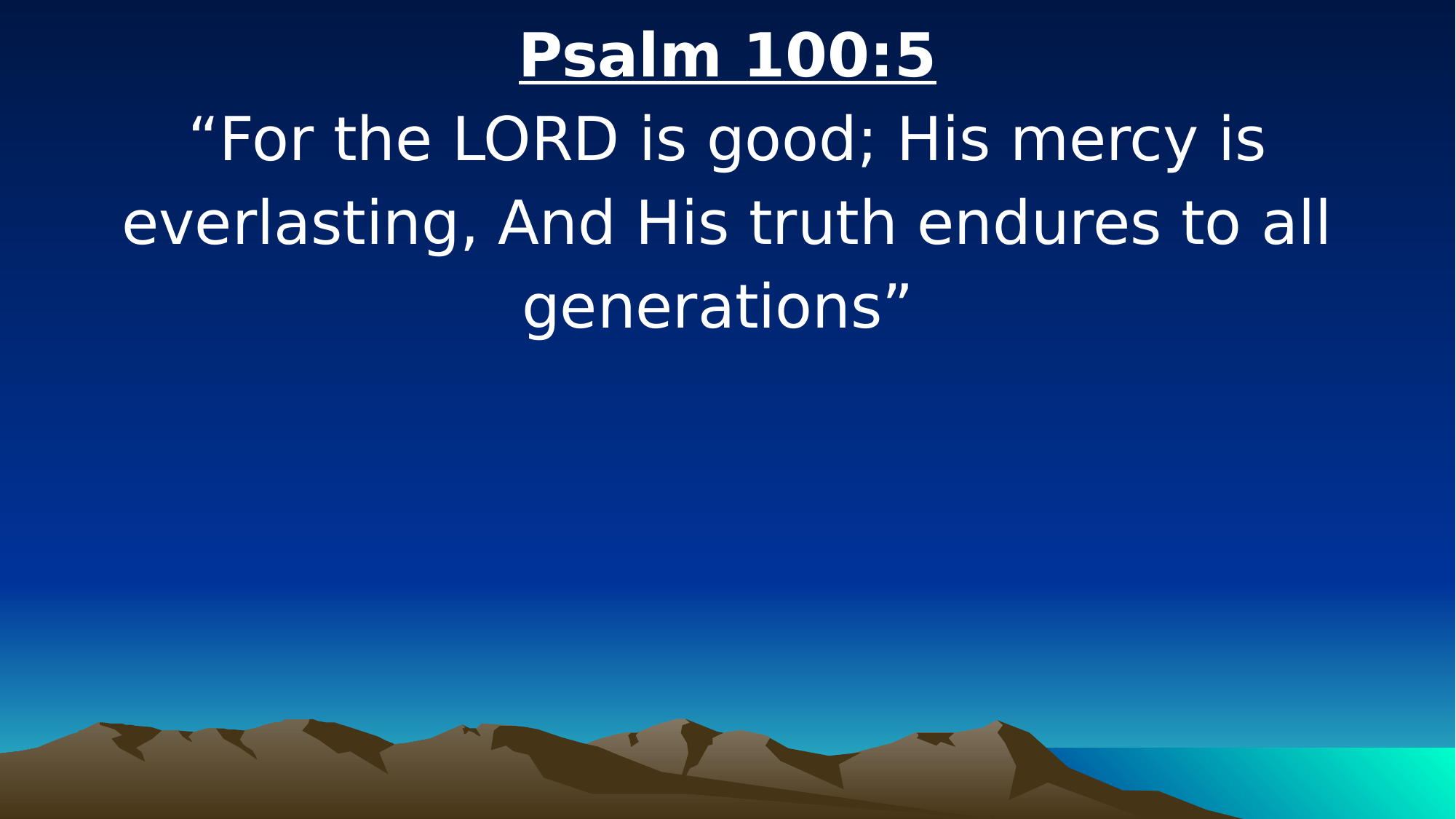

Psalm 100:5
“For the LORD is good; His mercy is everlasting, And His truth endures to all generations”